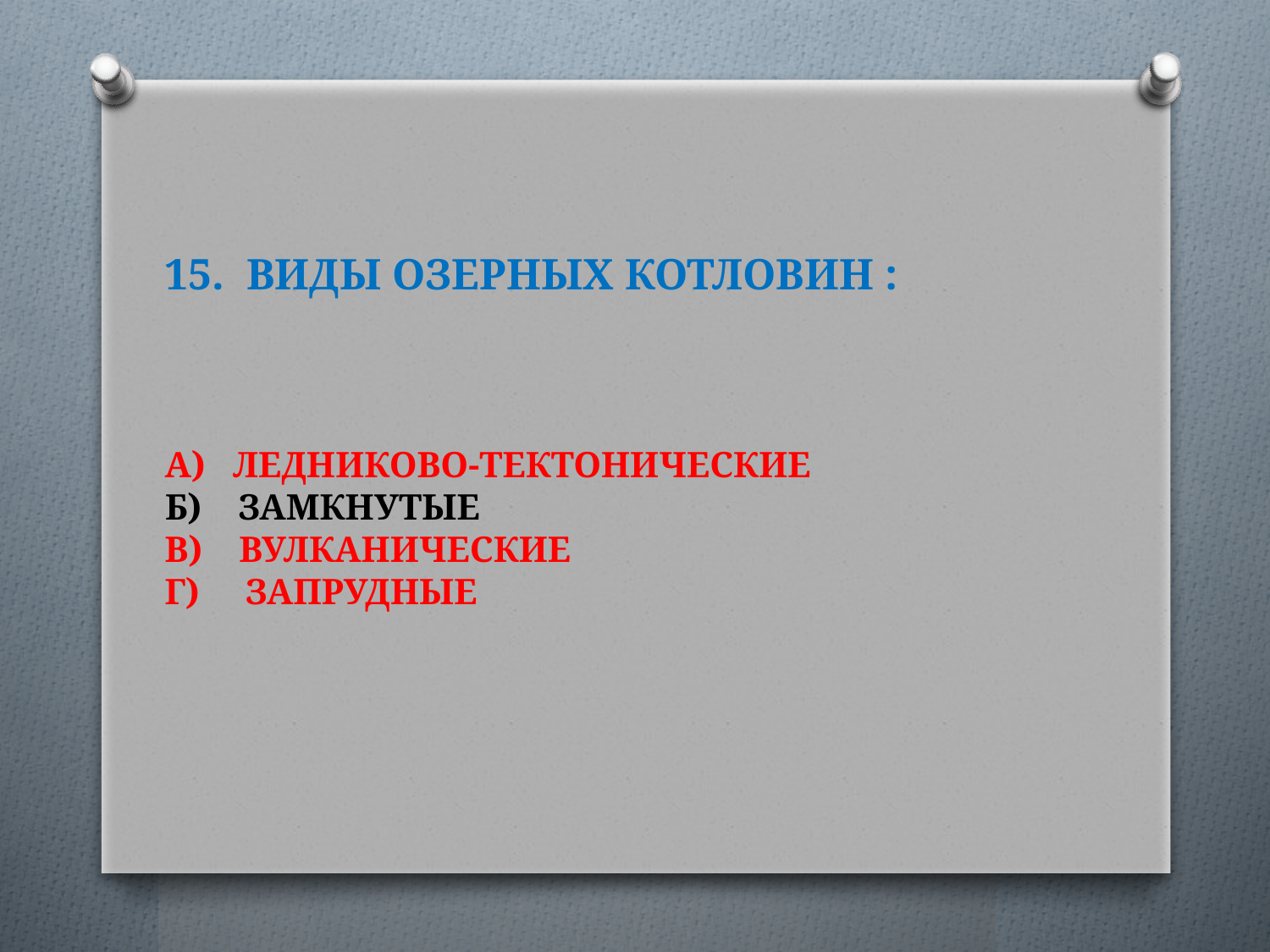

# 15.  ВИДЫ ОЗЕРНЫХ КОТЛОВИН : А)   ЛЕДНИКОВО-ТЕКТОНИЧЕСКИЕ Б)    ЗАМКНУТЫЕ В)    ВУЛКАНИЧЕСКИЕ Г)     ЗАПРУДНЫЕ